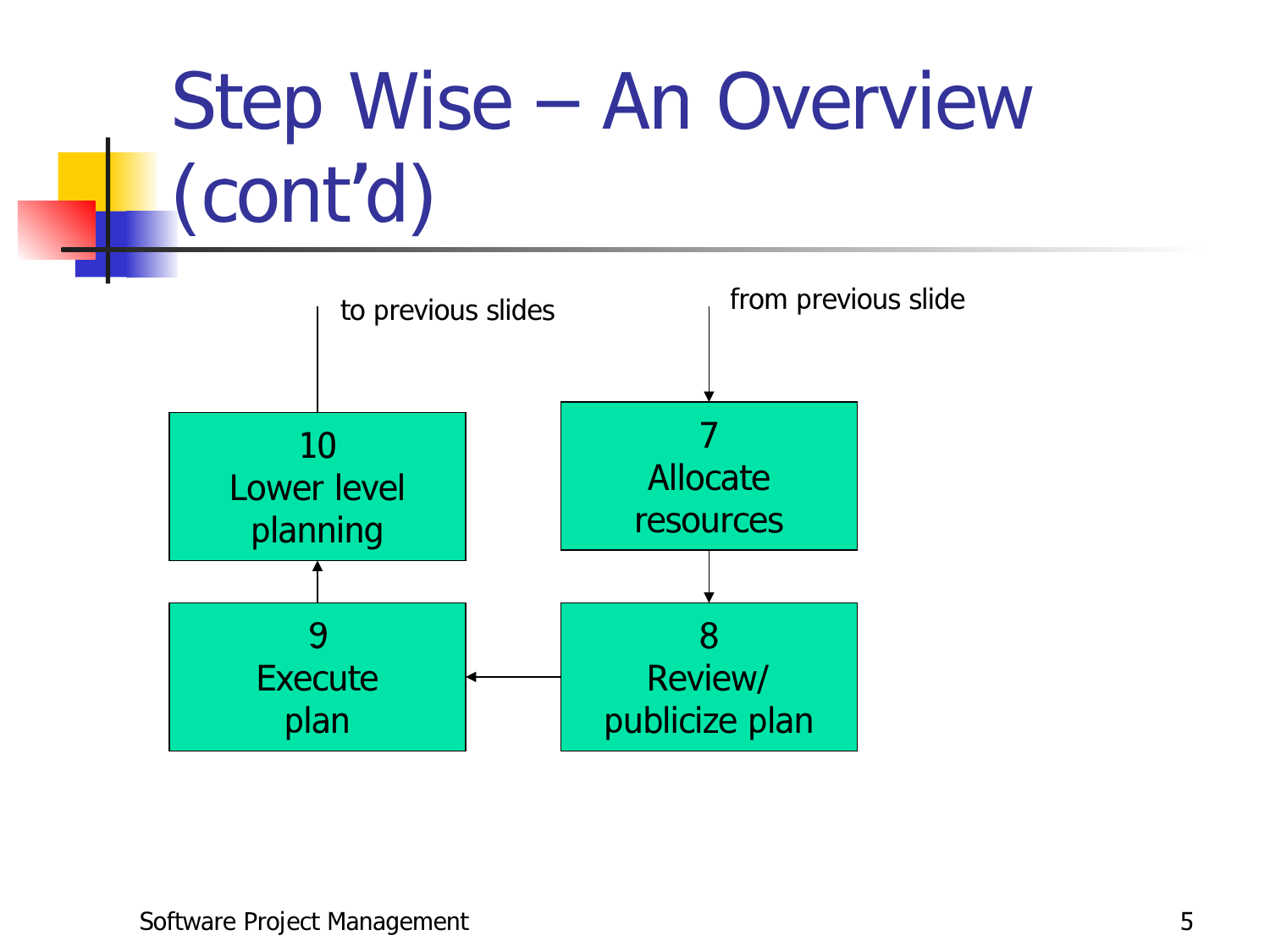

# Step Wise – An Overview (cont’d)
 from previous slide
to previous slides
7
Allocate
resources
10
Lower level
planning
9
Execute
plan
8
Review/
publicize plan
Software Project Management
5